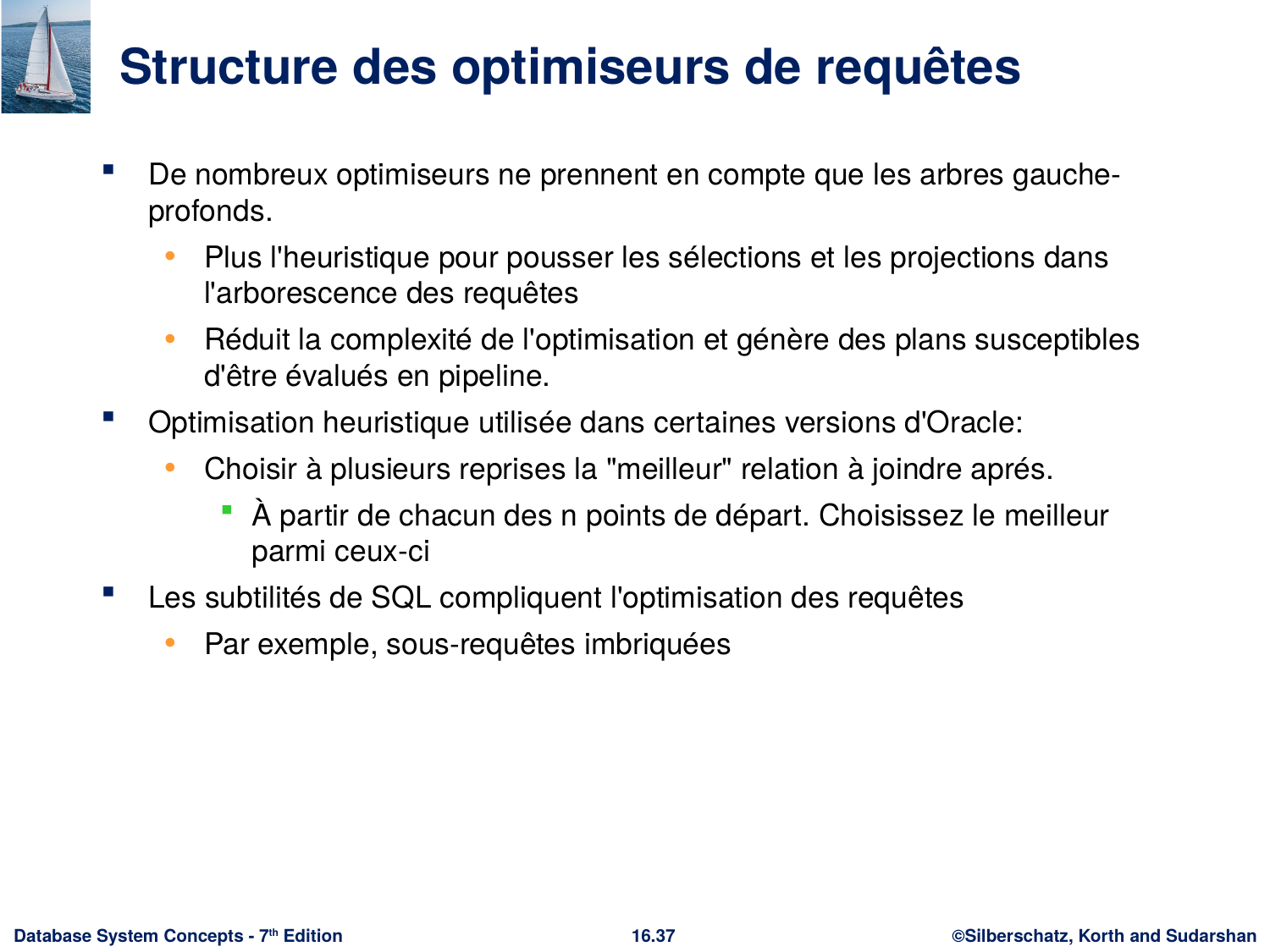

# Structure des optimiseurs de requêtes
De nombreux optimiseurs ne prennent en compte que les arbres gauche-profonds.
Plus l'heuristique pour pousser les sélections et les projections dans l'arborescence des requêtes
Réduit la complexité de l'optimisation et génère des plans susceptibles d'être évalués en pipeline.
Optimisation heuristique utilisée dans certaines versions d'Oracle:
Choisir à plusieurs reprises la "meilleur" relation à joindre aprés.
À partir de chacun des n points de départ. Choisissez le meilleur parmi ceux-ci
Les subtilités de SQL compliquent l'optimisation des requêtes
Par exemple, sous-requêtes imbriquées